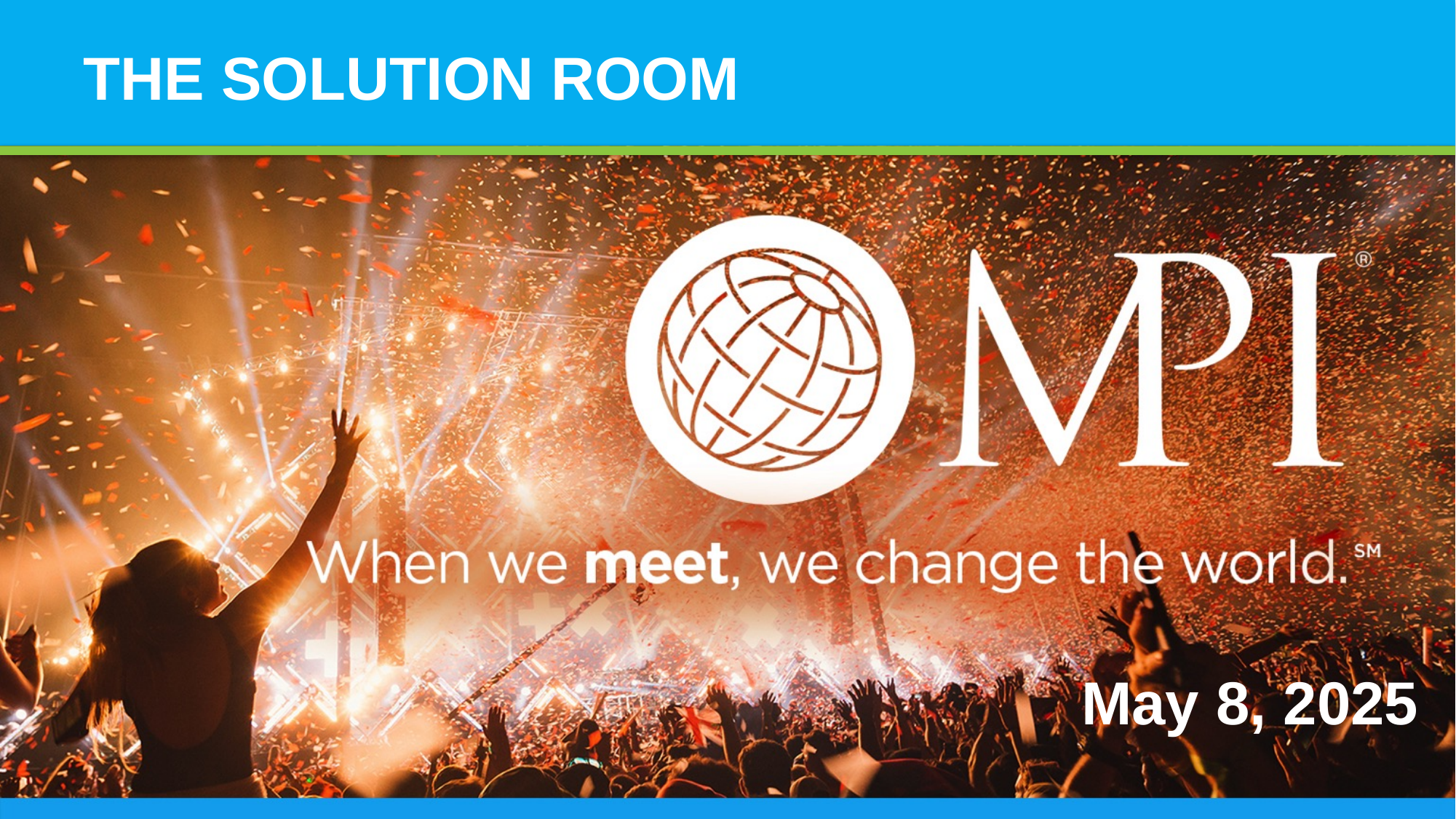

# THE SOLUTION ROOM
May 8, 2025